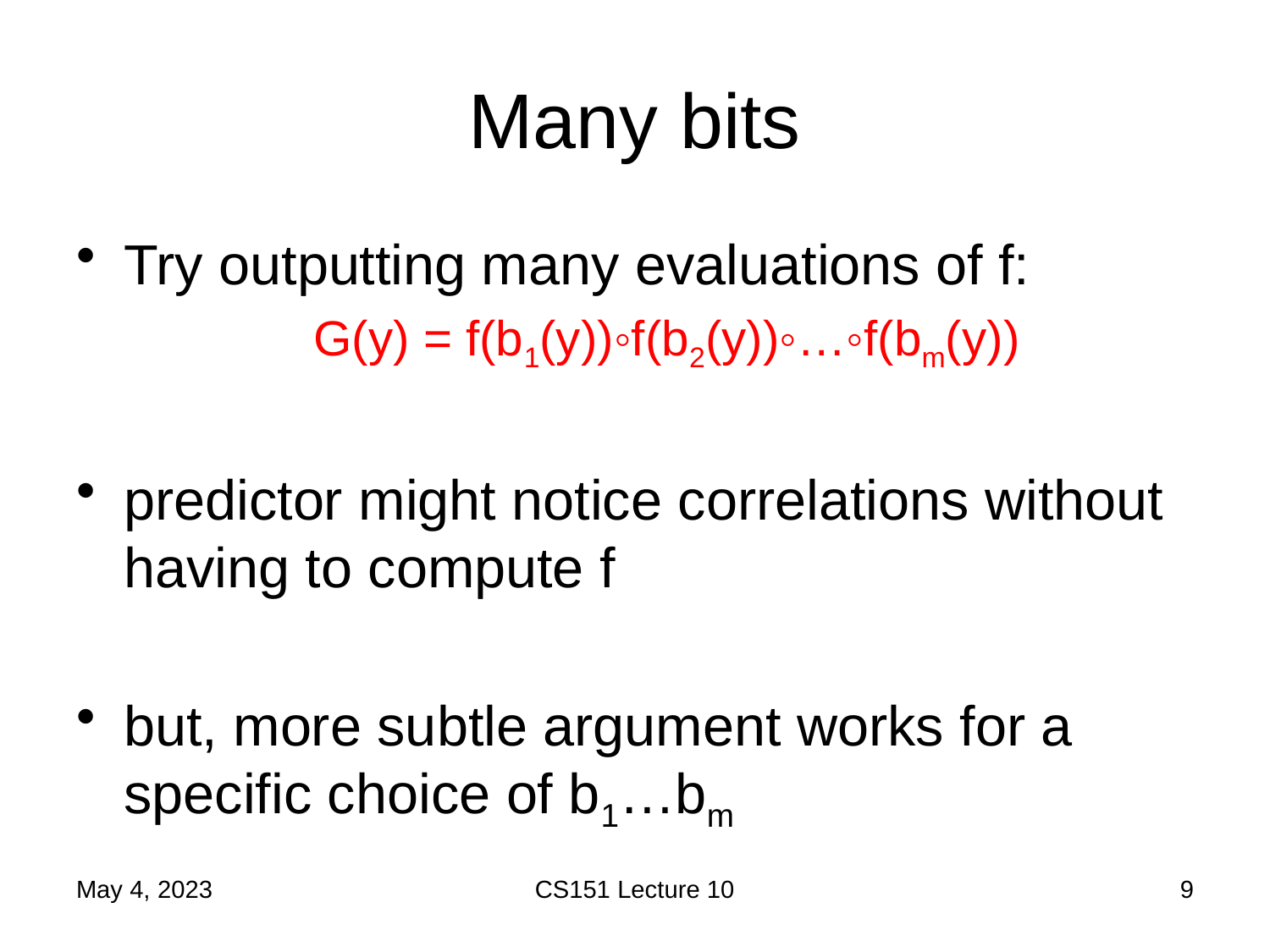

# Many bits
Try outputting many evaluations of f:
G(y) = f(b1(y))◦f(b2(y))◦…◦f(bm(y))

predictor might notice correlations without having to compute f

but, more subtle argument works for a specific choice of b1…bm

May 4, 2023
CS151 Lecture 10
9